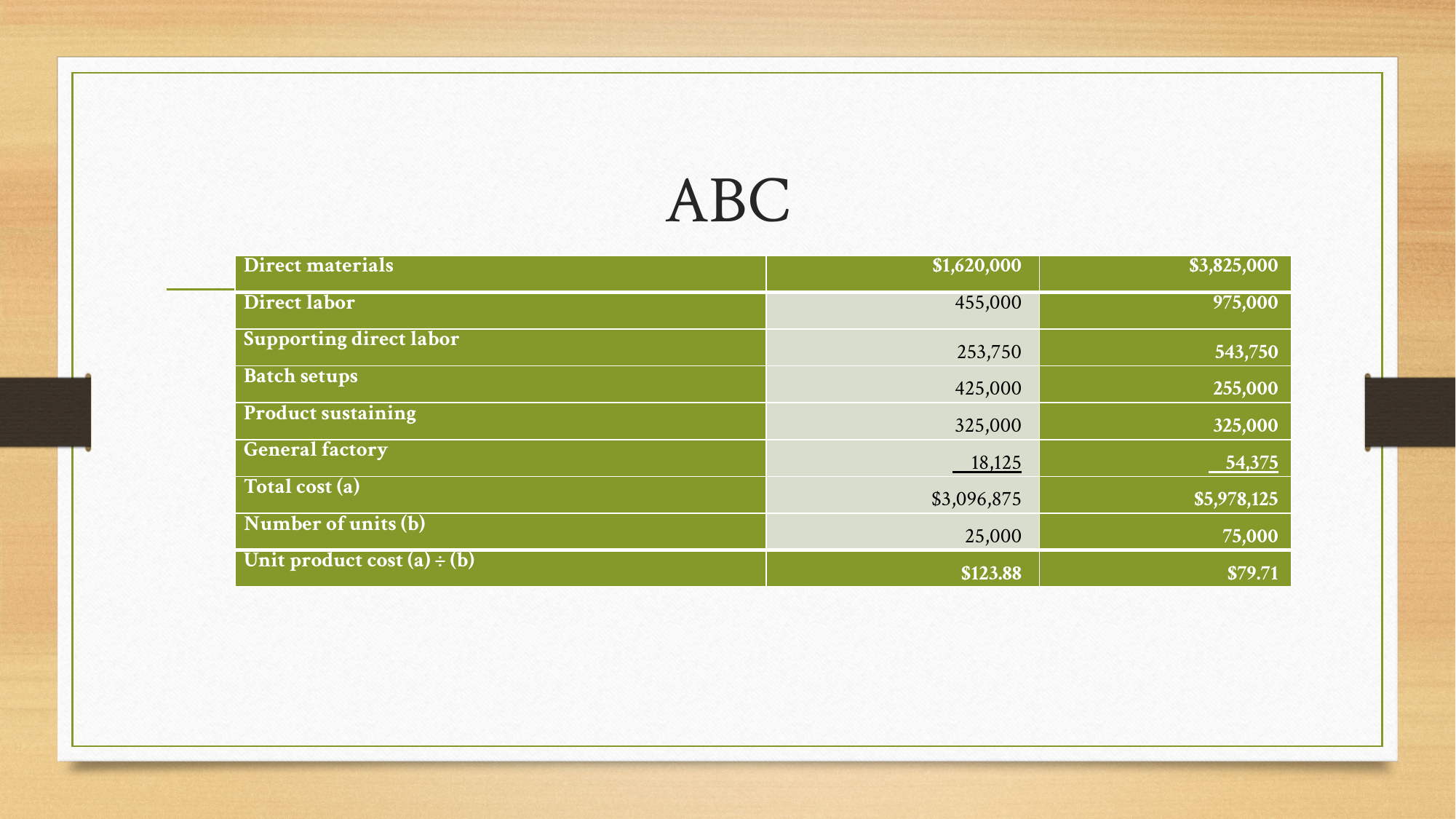

# ABC
| Direct materials | $1,620,000 | $3,825,000 |
| --- | --- | --- |
| Direct labor | 455,000 | 975,000 |
| Supporting direct labor | 253,750 | 543,750 |
| Batch setups | 425,000 | 255,000 |
| Product sustaining | 325,000 | 325,000 |
| General factory | 18,125 | 54,375 |
| Total cost (a) | $3,096,875 | $5,978,125 |
| Number of units (b) | 25,000 | 75,000 |
| Unit product cost (a) ÷ (b) | $123.88 | $79.71 |